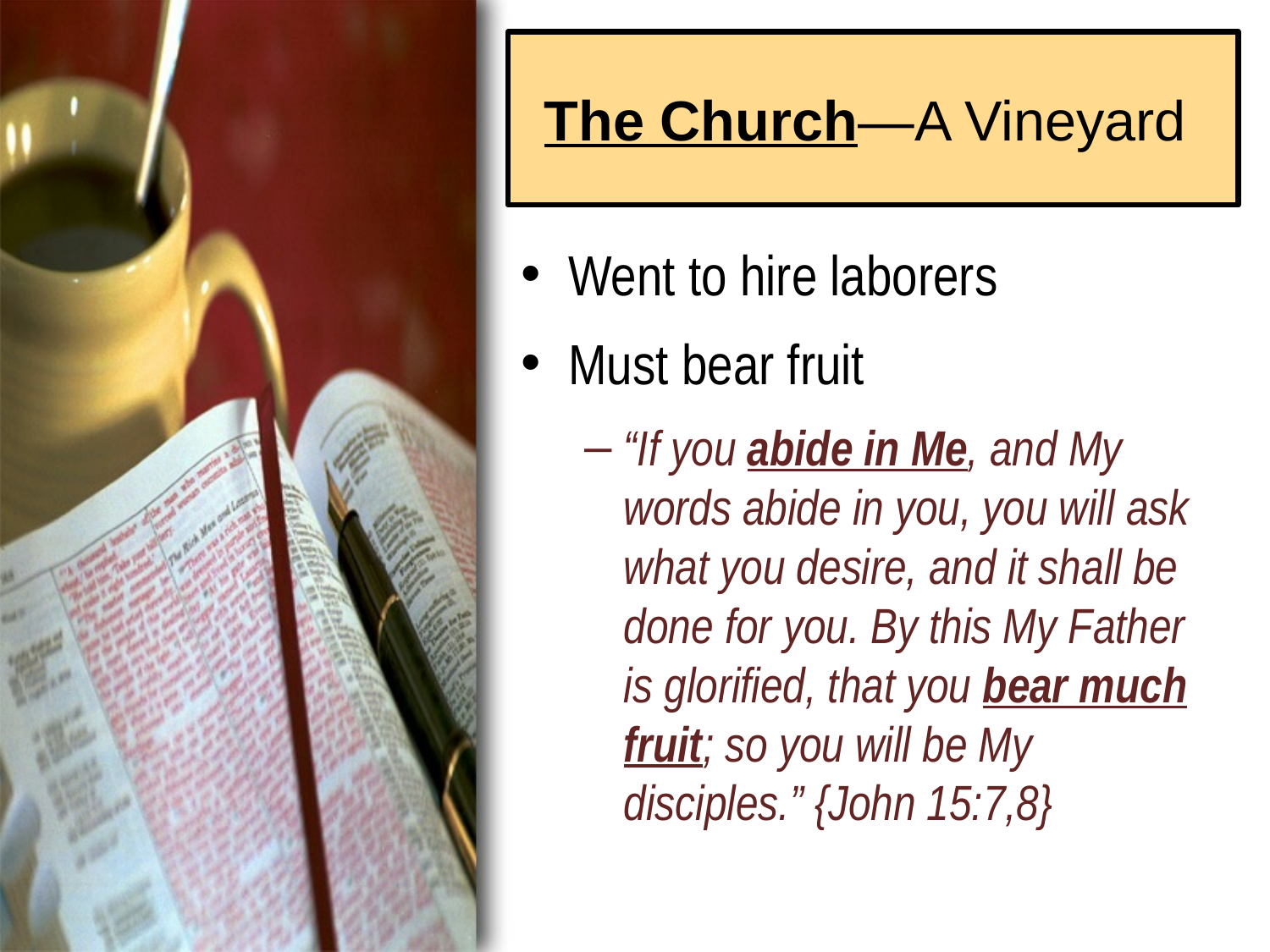

# The Church—A Vineyard
Went to hire laborers
Must bear fruit
“If you abide in Me, and My words abide in you, you will ask what you desire, and it shall be done for you. By this My Father is glorified, that you bear much fruit; so you will be My disciples.” {John 15:7,8}